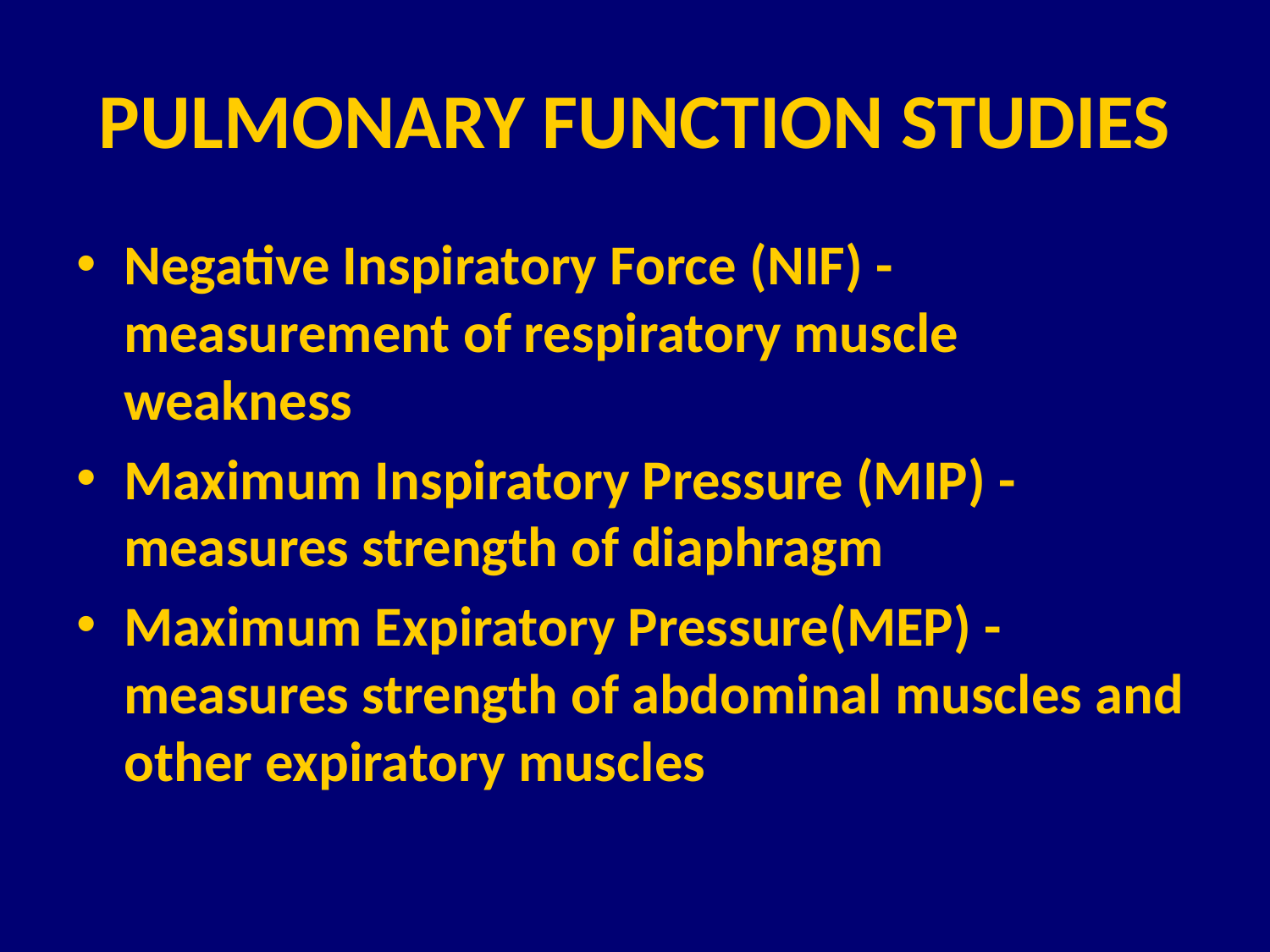

# PULMONARY FUNCTION STUDIES
Negative Inspiratory Force (NIF) - measurement of respiratory muscle weakness
Maximum Inspiratory Pressure (MIP) - measures strength of diaphragm
Maximum Expiratory Pressure(MEP) - measures strength of abdominal muscles and other expiratory muscles